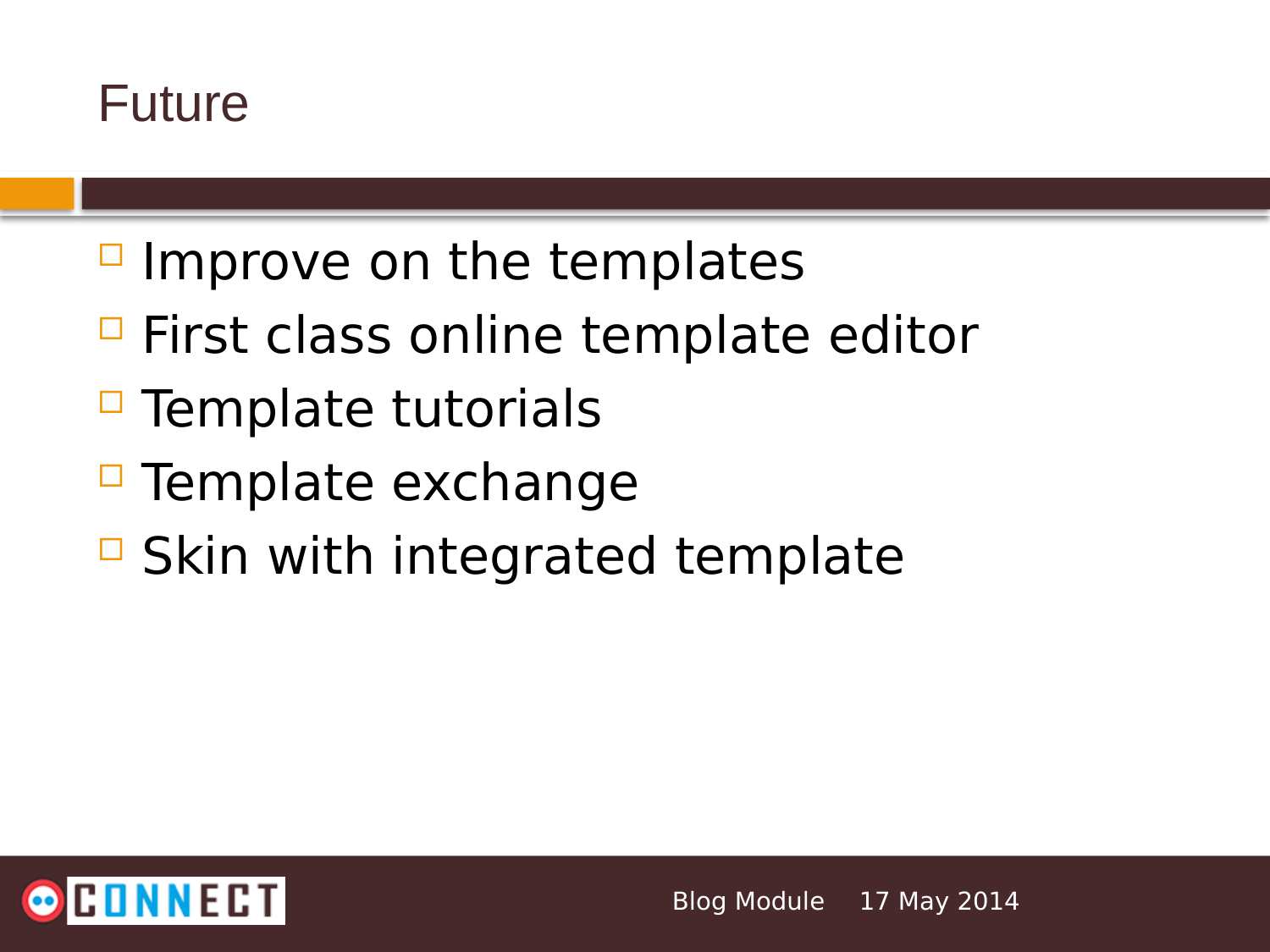

# Future
Improve on the templates
First class online template editor
Template tutorials
Template exchange
Skin with integrated template
Blog Module
17 May 2014